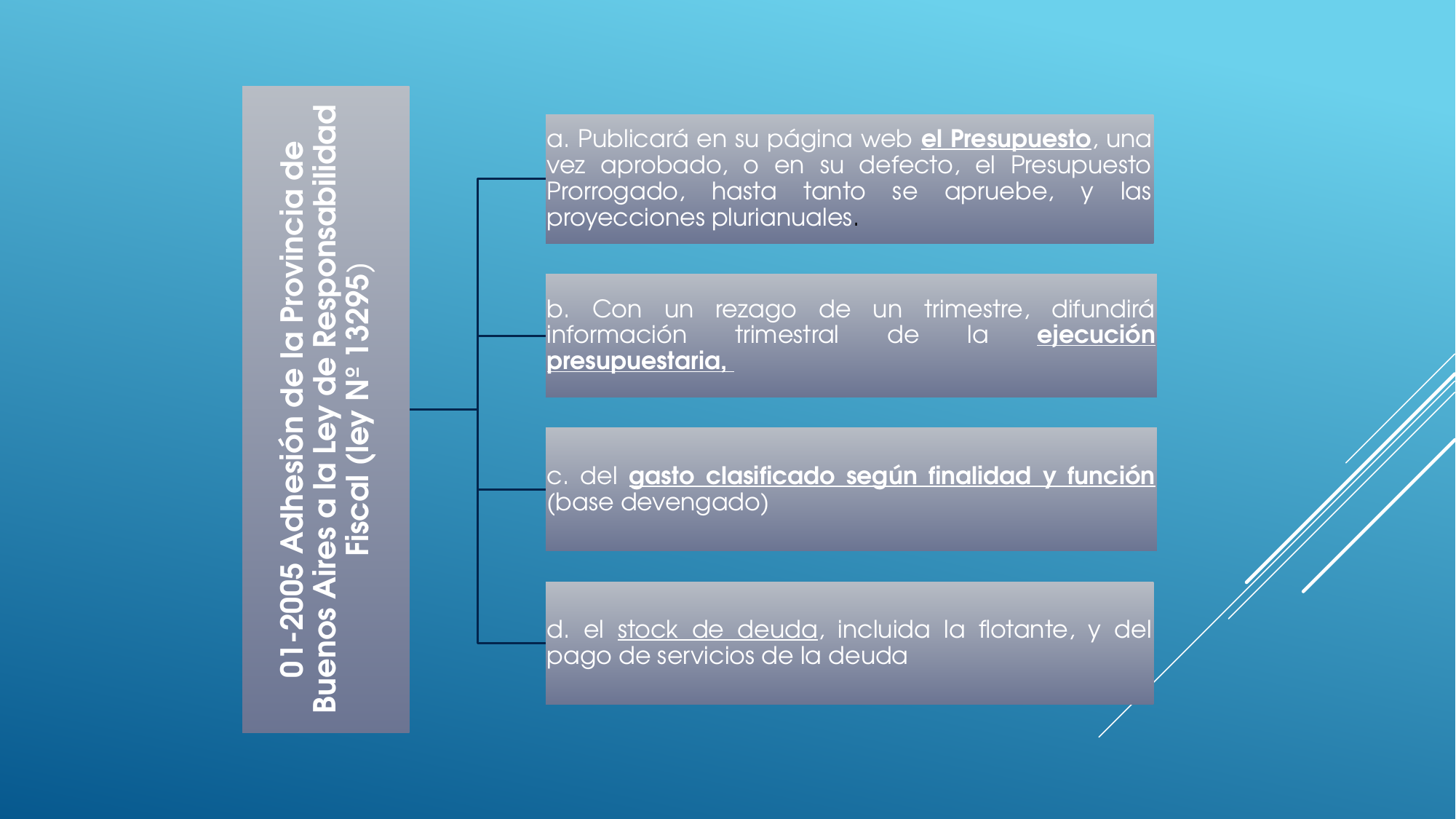

01-2005 Adhesión de la Provincia de Buenos Aires a la Ley de Responsabilidad Fiscal (ley Nº 13295)
a. Publicará en su página web el Presupuesto, una vez aprobado, o en su defecto, el Presupuesto Prorrogado, hasta tanto se apruebe, y las proyecciones plurianuales.
b. Con un rezago de un trimestre, difundirá información trimestral de la ejecución presupuestaria,
c. del gasto clasificado según finalidad y función (base devengado)
d. el stock de deuda, incluida la flotante, y del pago de servicios de la deuda